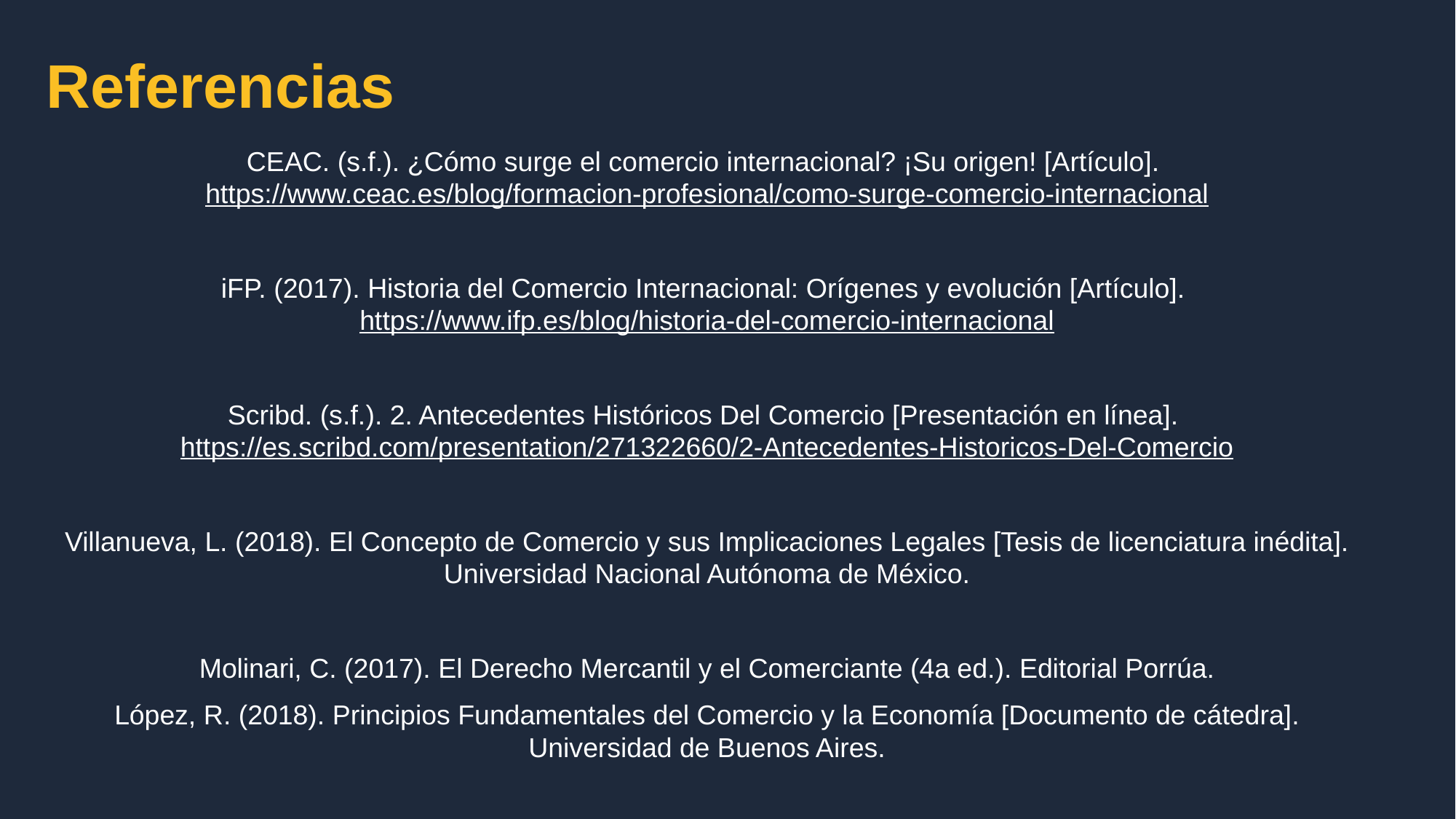

Referencias
CEAC. (s.f.). ¿Cómo surge el comercio internacional? ¡Su origen! [Artículo]. https://www.ceac.es/blog/formacion-profesional/como-surge-comercio-internacional

iFP. (2017). Historia del Comercio Internacional: Orígenes y evolución [Artículo]. https://www.ifp.es/blog/historia-del-comercio-internacional

Scribd. (s.f.). 2. Antecedentes Históricos Del Comercio [Presentación en línea]. https://es.scribd.com/presentation/271322660/2-Antecedentes-Historicos-Del-Comercio

Villanueva, L. (2018). El Concepto de Comercio y sus Implicaciones Legales [Tesis de licenciatura inédita]. Universidad Nacional Autónoma de México.

Molinari, C. (2017). El Derecho Mercantil y el Comerciante (4a ed.). Editorial Porrúa.
López, R. (2018). Principios Fundamentales del Comercio y la Economía [Documento de cátedra]. Universidad de Buenos Aires.